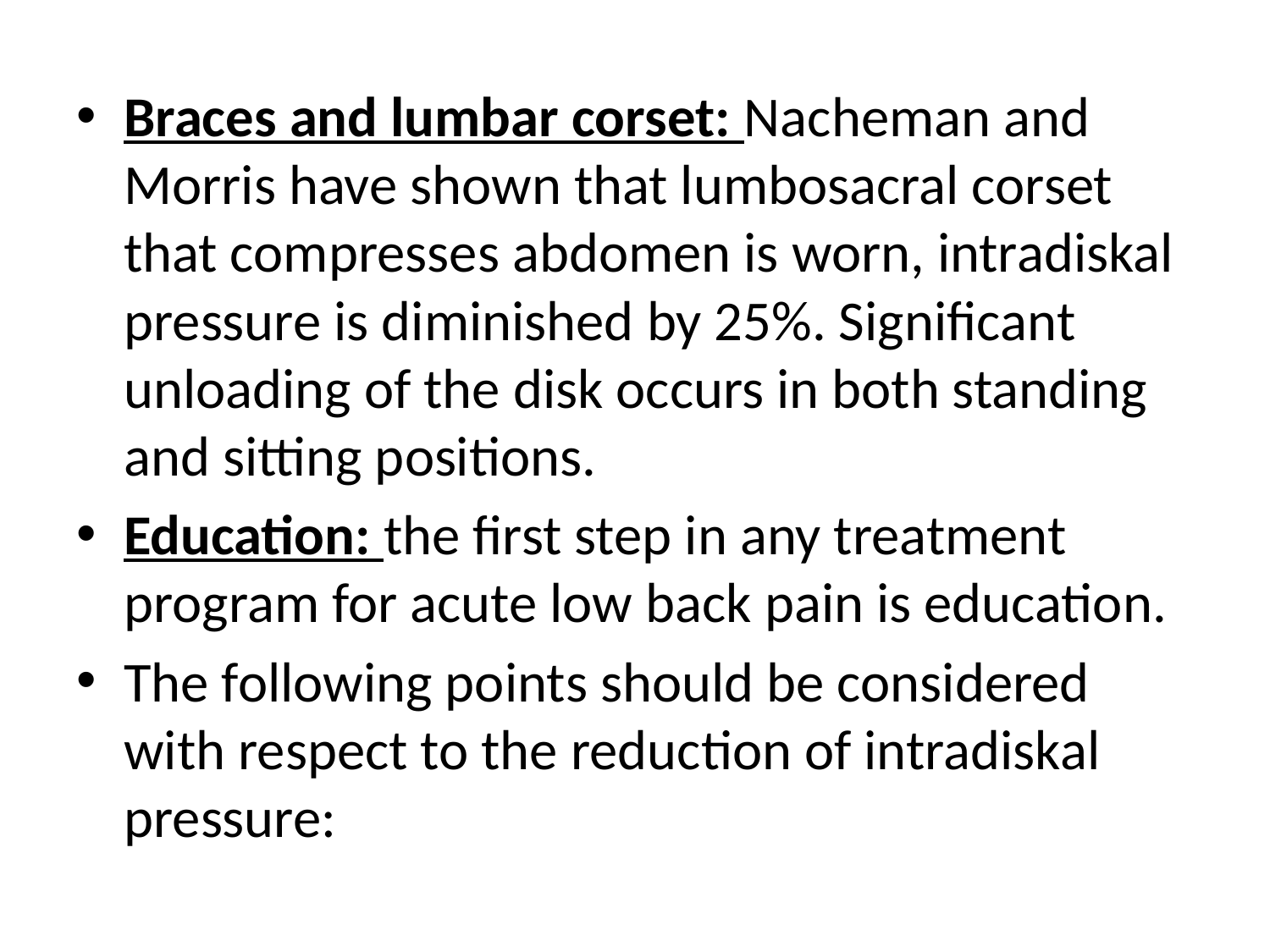

Braces and lumbar corset: Nacheman and Morris have shown that lumbosacral corset that compresses abdomen is worn, intradiskal pressure is diminished by 25%. Significant unloading of the disk occurs in both standing and sitting positions.
Education: the first step in any treatment program for acute low back pain is education.
The following points should be considered with respect to the reduction of intradiskal pressure: